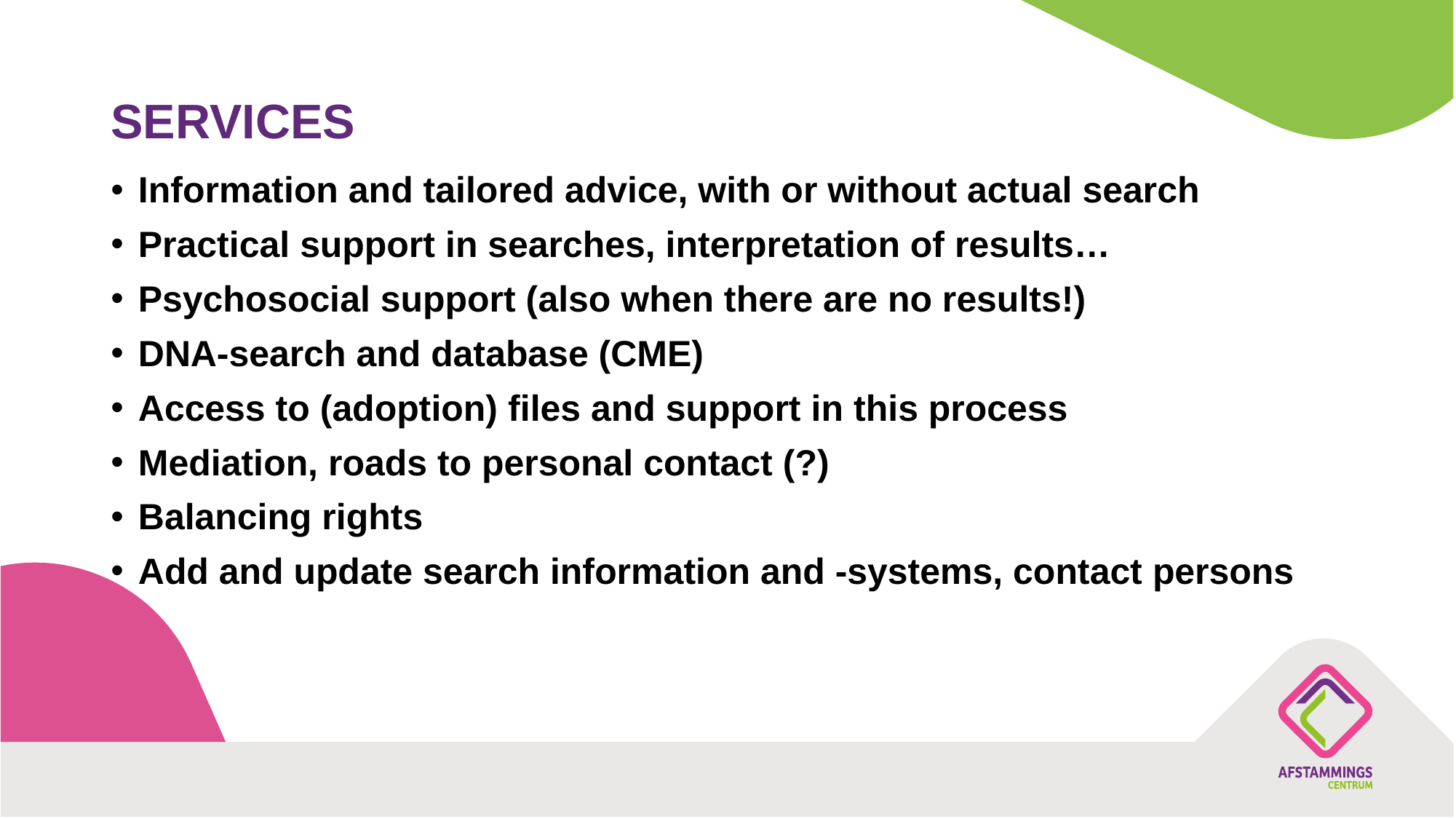

# SERVICES
Information and tailored advice, with or without actual search
Practical support in searches, interpretation of results…
Psychosocial support (also when there are no results!)
DNA-search and database (CME)
Access to (adoption) files and support in this process
Mediation, roads to personal contact (?)
Balancing rights
Add and update search information and -systems, contact persons